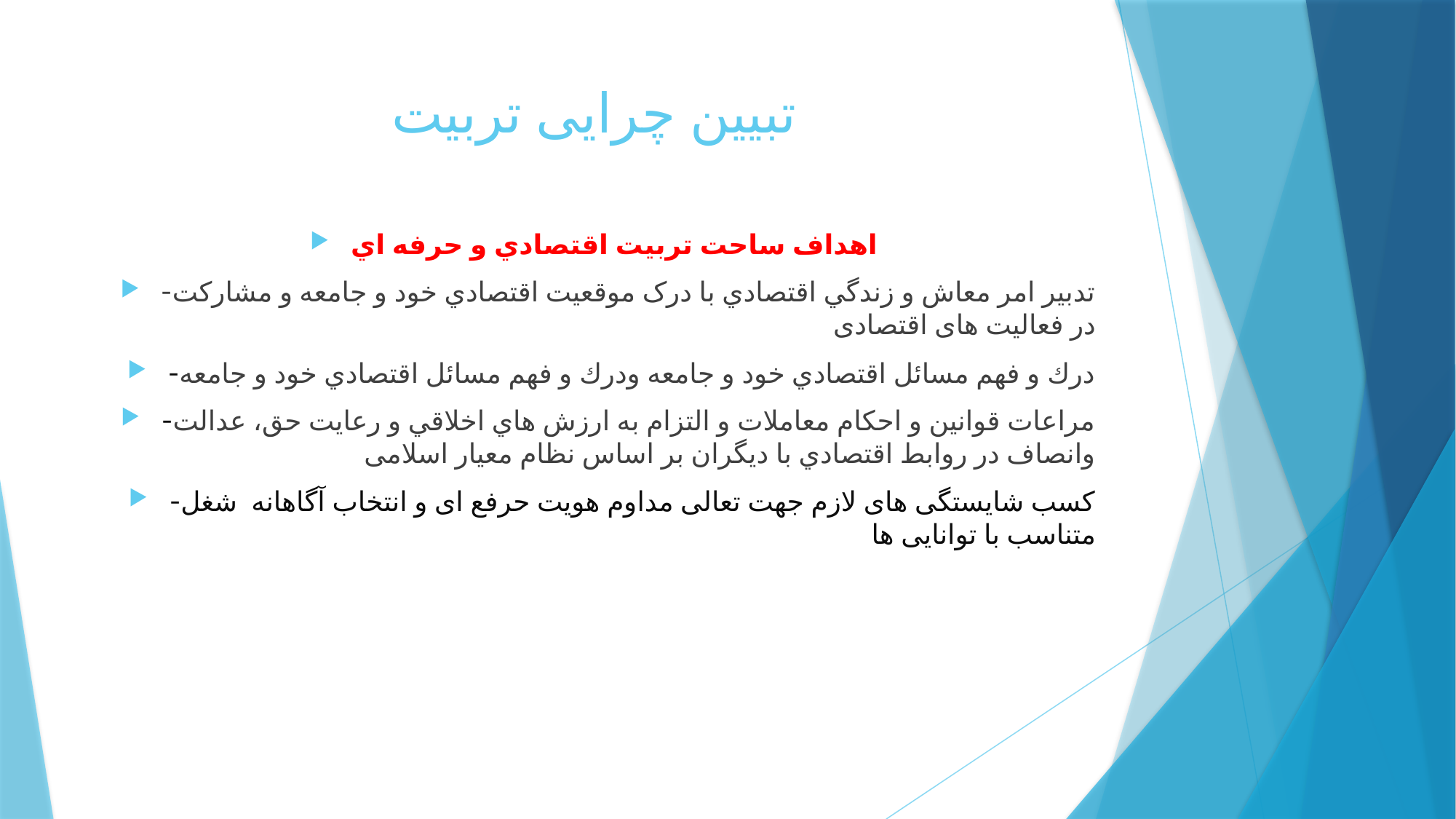

# تبیین چرایی تربیت
اهداف ساحت تربيت اقتصادي و حرفه اي
-تدبير امر معاش و زندگي اقتصادي با درک موقعيت اقتصادي خود و جامعه و مشارکت در فعالیت های اقتصادی
-درك و فهم مسائل اقتصادي خود و جامعه ودرك و فهم مسائل اقتصادي خود و جامعه
-مراعات قوانين و احكام معاملات و التزام به ارزش هاي اخلاقي و رعايت حق، عدالت وانصاف در روابط اقتصادي با ديگران بر اساس نظام معيار اسلامی
-کسب شایستگی های لازم جهت تعالی مداوم هویت حرفع ای و انتخاب آگاهانه  شغل متناسب با توانایی ها